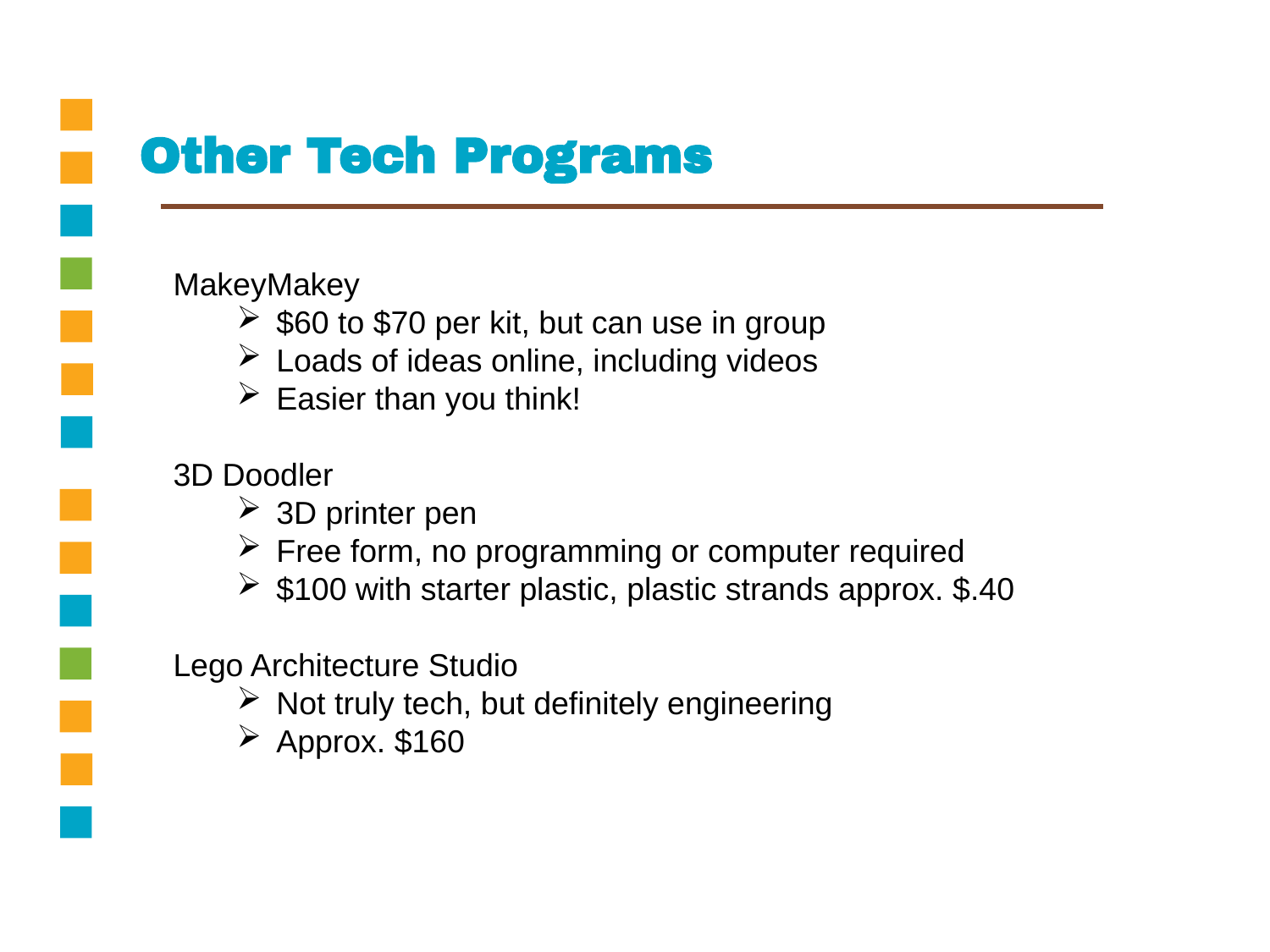

Other Tech Programs

MakeyMakey
$60 to $70 per kit, but can use in group
Loads of ideas online, including videos
Easier than you think!

3D Doodler
3D printer pen
Free form, no programming or computer required
$100 with starter plastic, plastic strands approx. $.40

Lego Architecture Studio
Not truly tech, but definitely engineering
Approx. $160